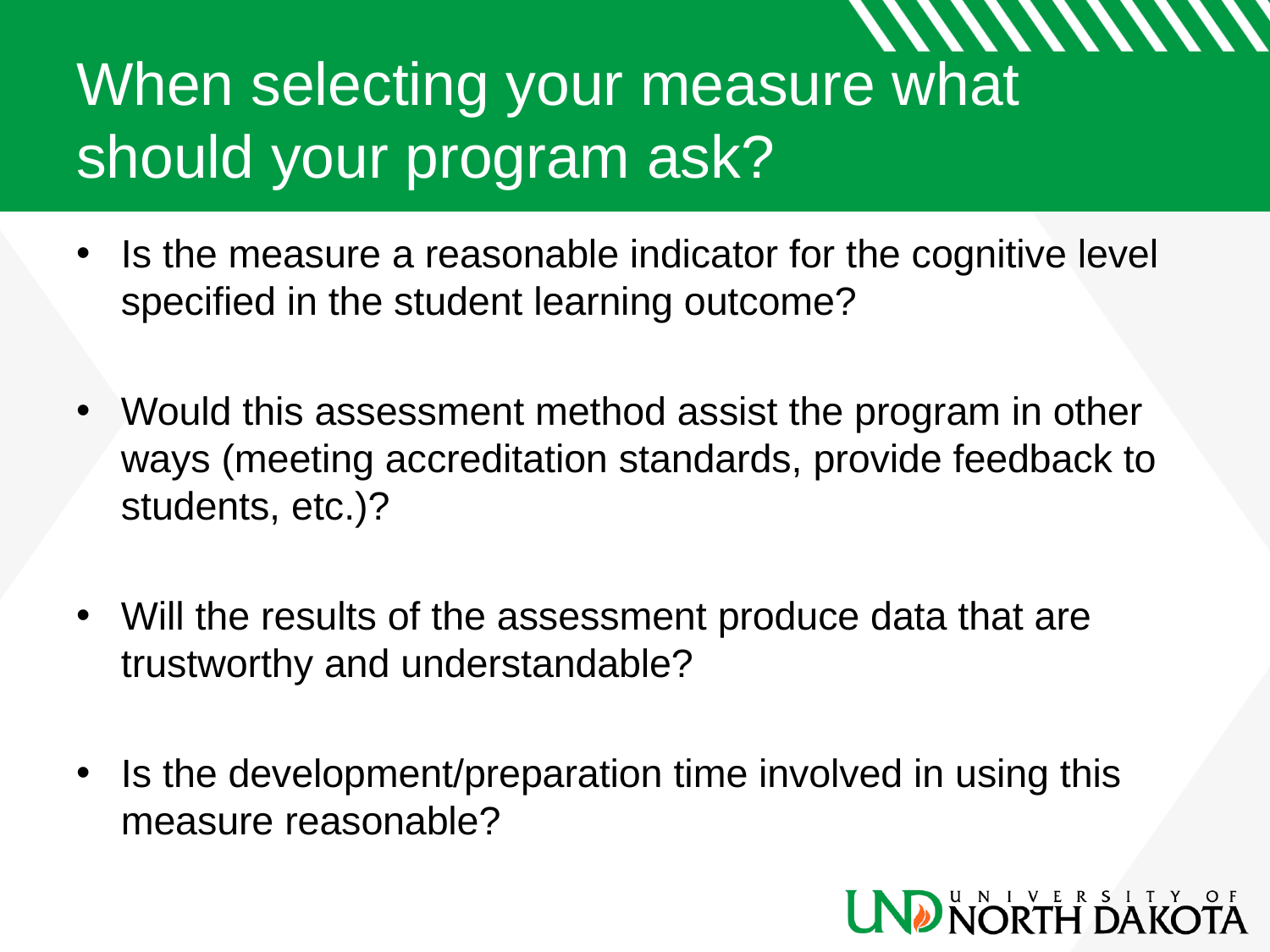

# When selecting your measure what should your program ask?
Is the measure a reasonable indicator for the cognitive level specified in the student learning outcome?

Would this assessment method assist the program in other ways (meeting accreditation standards, provide feedback to students, etc.)?

Will the results of the assessment produce data that are trustworthy and understandable?

Is the development/preparation time involved in using this measure reasonable?